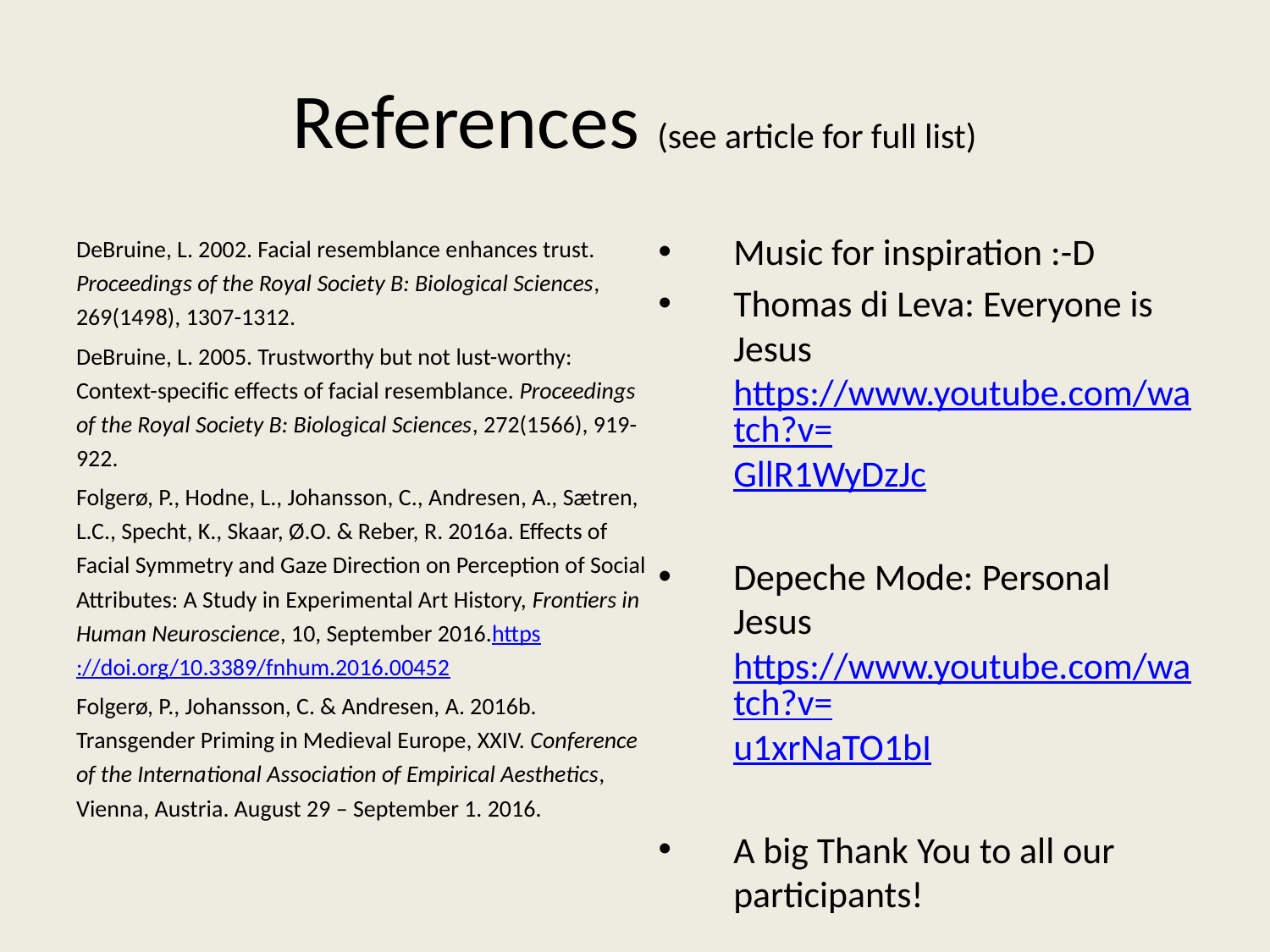

# References (see article for full list)
DeBruine, L. 2002. Facial resemblance enhances trust. Proceedings of the Royal Society B: Biological Sciences, 269(1498), 1307-1312.
DeBruine, L. 2005. Trustworthy but not lust-worthy: Context-specific effects of facial resemblance. Proceedings of the Royal Society B: Biological Sciences, 272(1566), 919-922.
Folgerø, P., Hodne, L., Johansson, C., Andresen, A., Sætren, L.C., Specht, K., Skaar, Ø.O. & Reber, R. 2016a. Effects of Facial Symmetry and Gaze Direction on Perception of Social Attributes: A Study in Experimental Art History, Frontiers in Human Neuroscience, 10, September 2016.https://doi.org/10.3389/fnhum.2016.00452
Folgerø, P., Johansson, C. & Andresen, A. 2016b. Transgender Priming in Medieval Europe, XXIV. Conference of the International Association of Empirical Aesthetics, Vienna, Austria. August 29 – September 1. 2016.
Music for inspiration :-D
Thomas di Leva: Everyone is Jesus
https://www.youtube.com/watch?v=GllR1WyDzJc

Depeche Mode: Personal Jesus
https://www.youtube.com/watch?v=u1xrNaTO1bI

A big Thank You to all our participants!